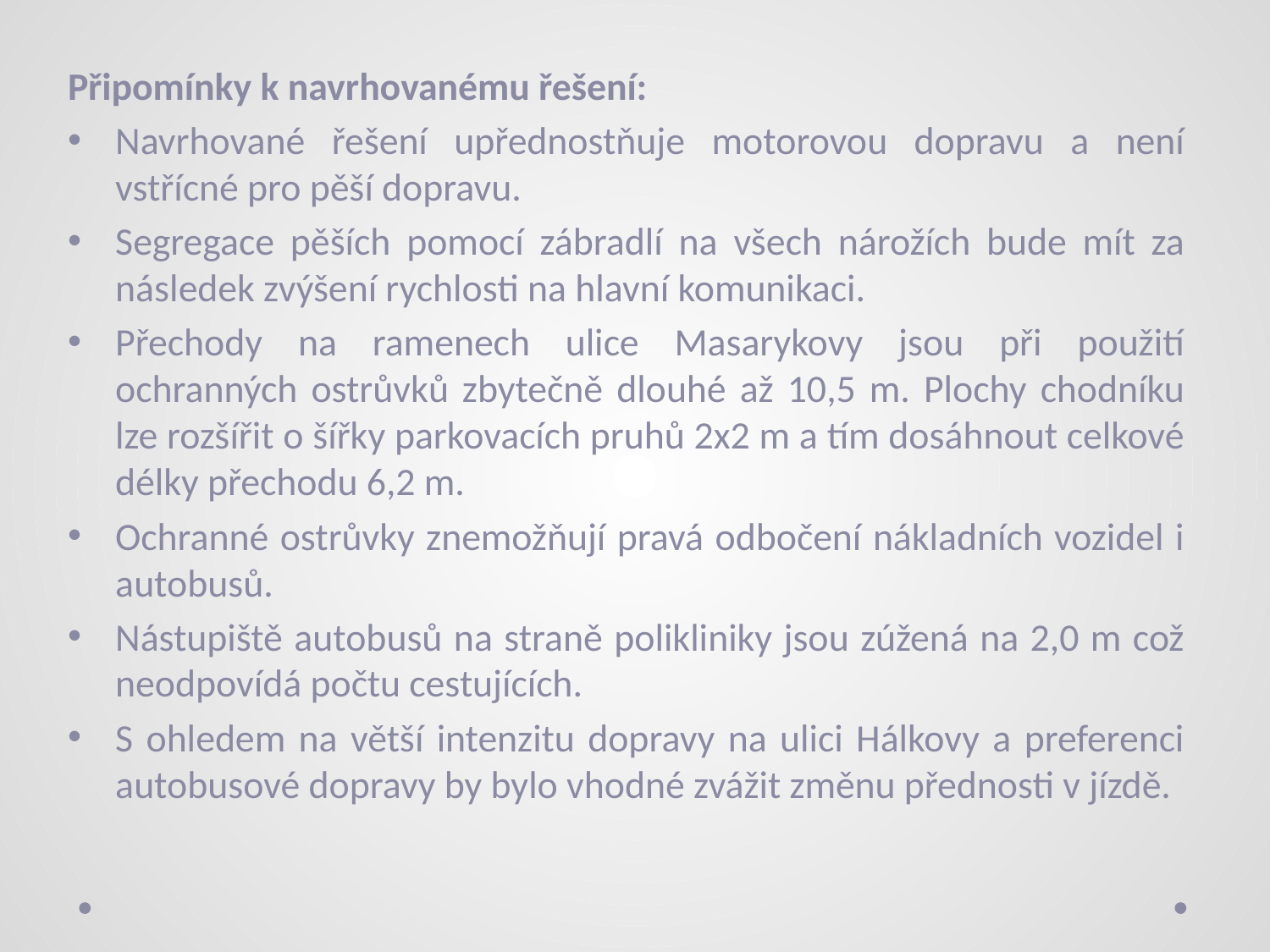

Připomínky k navrhovanému řešení:
Navrhované řešení upřednostňuje motorovou dopravu a není vstřícné pro pěší dopravu.
Segregace pěších pomocí zábradlí na všech nárožích bude mít za následek zvýšení rychlosti na hlavní komunikaci.
Přechody na ramenech ulice Masarykovy jsou při použití ochranných ostrůvků zbytečně dlouhé až 10,5 m. Plochy chodníku lze rozšířit o šířky parkovacích pruhů 2x2 m a tím dosáhnout celkové délky přechodu 6,2 m.
Ochranné ostrůvky znemožňují pravá odbočení nákladních vozidel i autobusů.
Nástupiště autobusů na straně polikliniky jsou zúžená na 2,0 m což neodpovídá počtu cestujících.
S ohledem na větší intenzitu dopravy na ulici Hálkovy a preferenci autobusové dopravy by bylo vhodné zvážit změnu přednosti v jízdě.